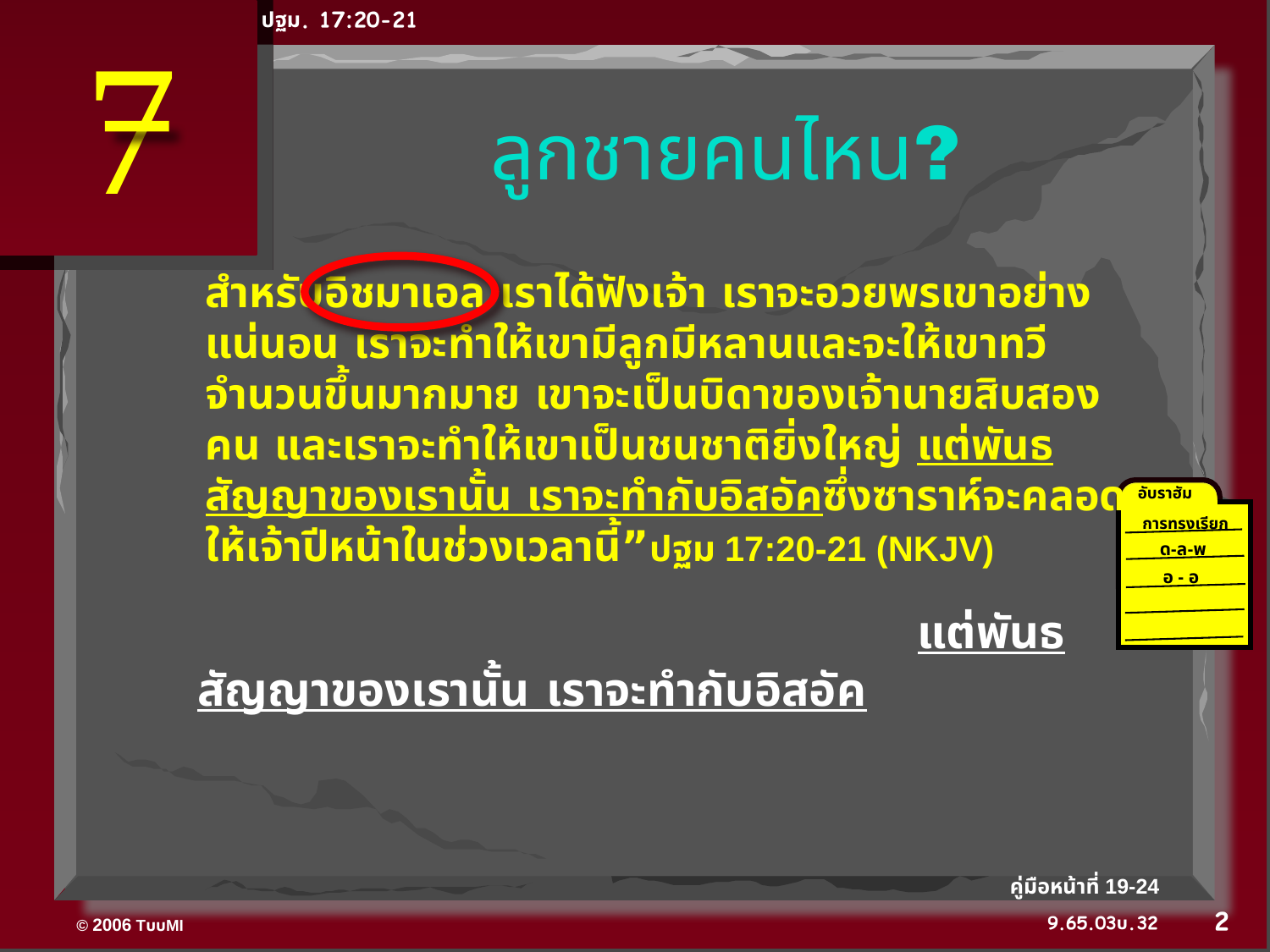

ปฐม. 17:20-21
7

ลูกชายคนไหน?

สำหรับอิชมาเอล เราได้ฟังเจ้า เราจะอวยพรเขาอย่างแน่นอน เราจะทำให้เขามีลูกมีหลานและจะให้เขาทวีจำนวนขึ้นมากมาย เขาจะเป็นบิดาของเจ้านายสิบสองคน และเราจะทำให้เขาเป็นชนชาติยิ่งใหญ่ แต่พันธสัญญาของเรานั้น เราจะทำกับอิสอัคซึ่งซาราห์จะคลอดให้เจ้าปีหน้าในช่วงเวลานี้”	ปฐม 17:20-21 (NKJV)

อับราฮัม

การทรงเรียก

ด-ล-พ

อ - อ

แต่พันธ
สัญญาของเรานั้น เราจะทำกับอิสอัค

คู่มือหน้าที่ 19-24
2
32